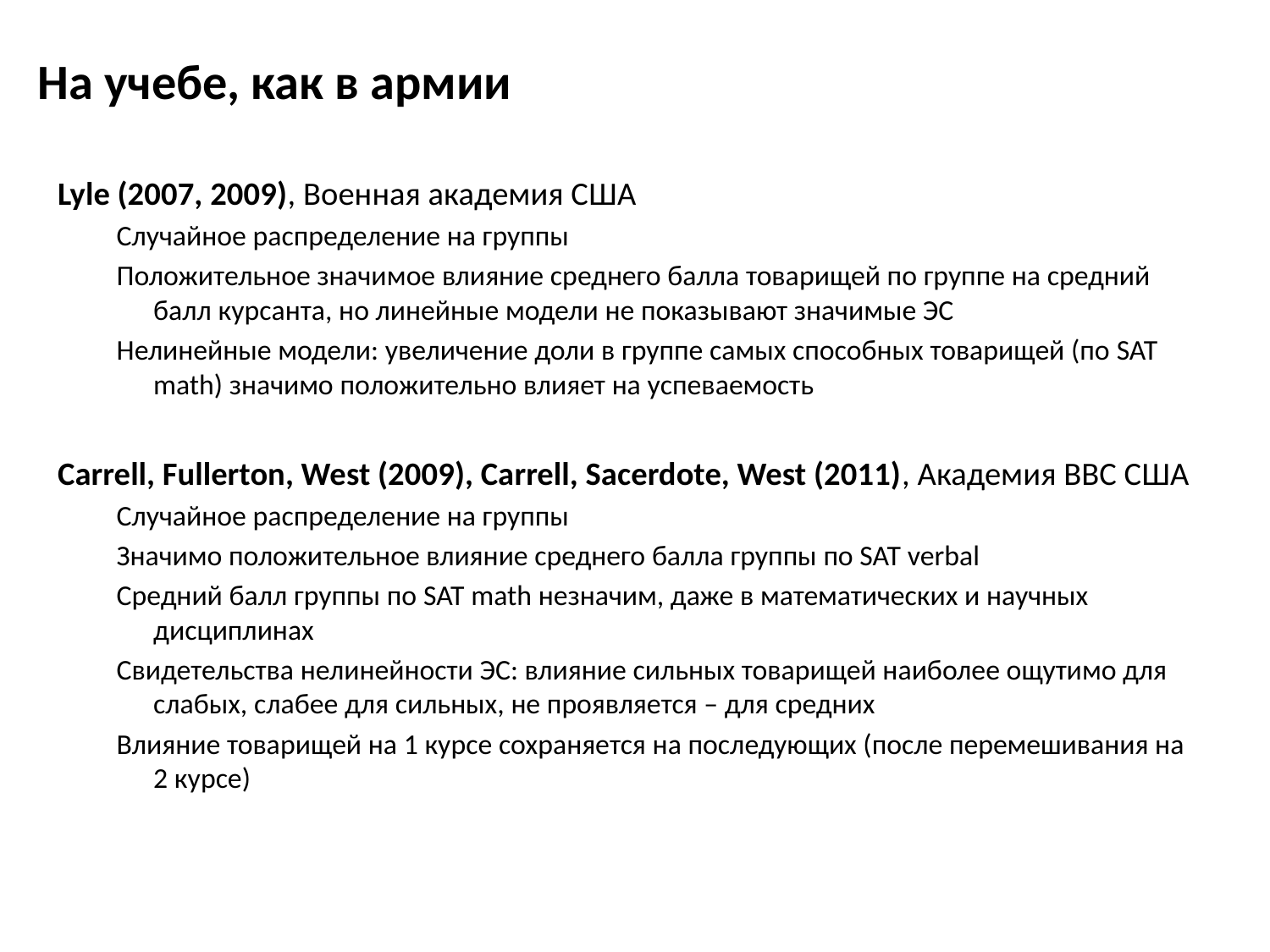

# На учебе, как в армии
Lyle (2007, 2009), Военная академия США
Случайное распределение на группы
Положительное значимое влияние среднего балла товарищей по группе на средний балл курсанта, но линейные модели не показывают значимые ЭС
Нелинейные модели: увеличение доли в группе самых способных товарищей (по SAT math) значимо положительно влияет на успеваемость

Carrell, Fullerton, West (2009), Carrell, Sacerdote, West (2011), Академия ВВС США
Случайное распределение на группы
Значимо положительное влияние среднего балла группы по SAT verbal
Средний балл группы по SAT math незначим, даже в математических и научных дисциплинах
Свидетельства нелинейности ЭС: влияние сильных товарищей наиболее ощутимо для слабых, слабее для сильных, не проявляется – для средних
Влияние товарищей на 1 курсе сохраняется на последующих (после перемешивания на 2 курсе)